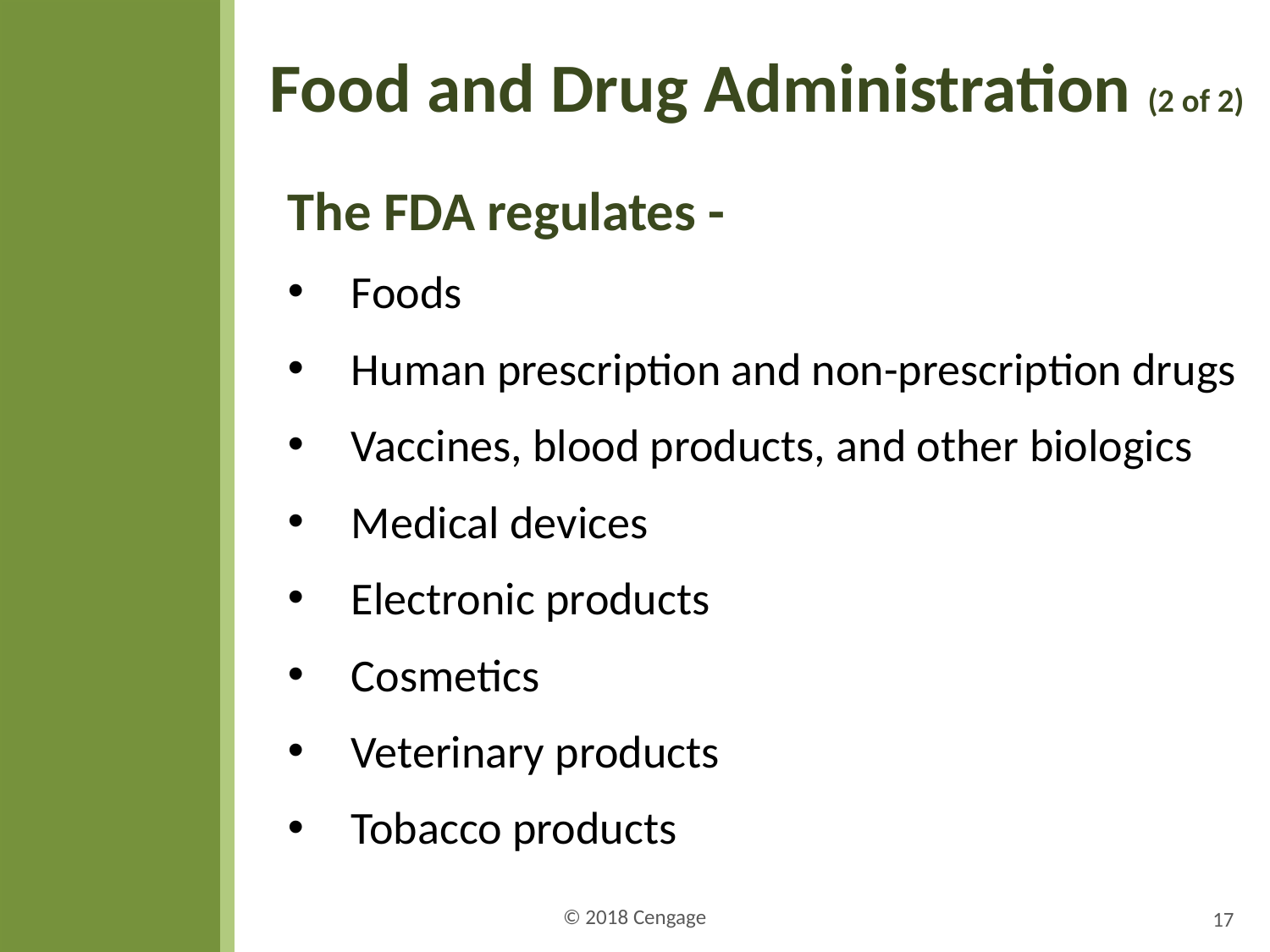

# Food and Drug Administration (2 of 2)
The FDA regulates -
Foods
Human prescription and non-prescription drugs
Vaccines, blood products, and other biologics
Medical devices
Electronic products
Cosmetics
Veterinary products
Tobacco products